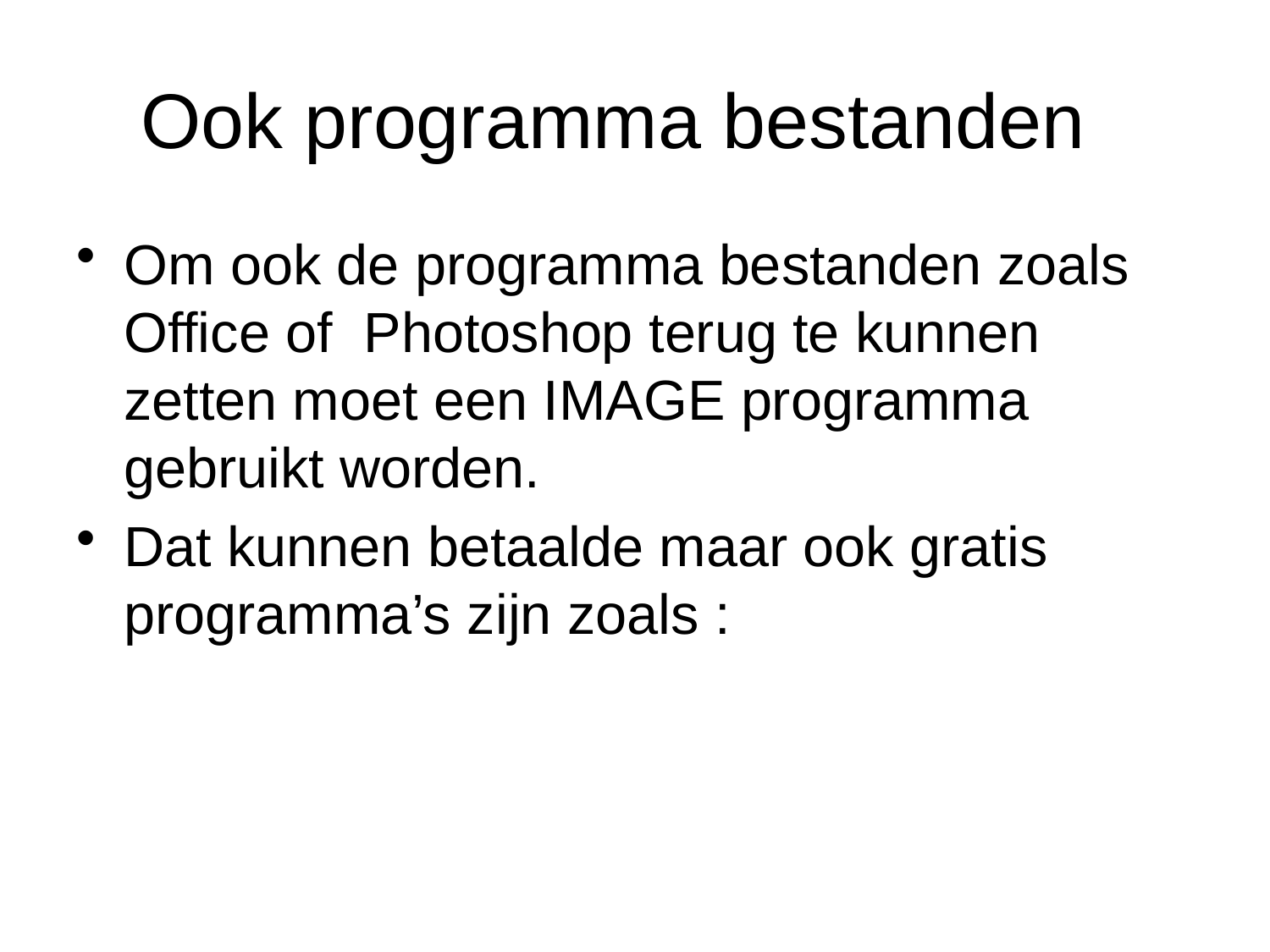

# Ook programma bestanden
Om ook de programma bestanden zoals Office of  Photoshop terug te kunnen zetten moet een IMAGE programma gebruikt worden.
Dat kunnen betaalde maar ook gratis programma’s zijn zoals :